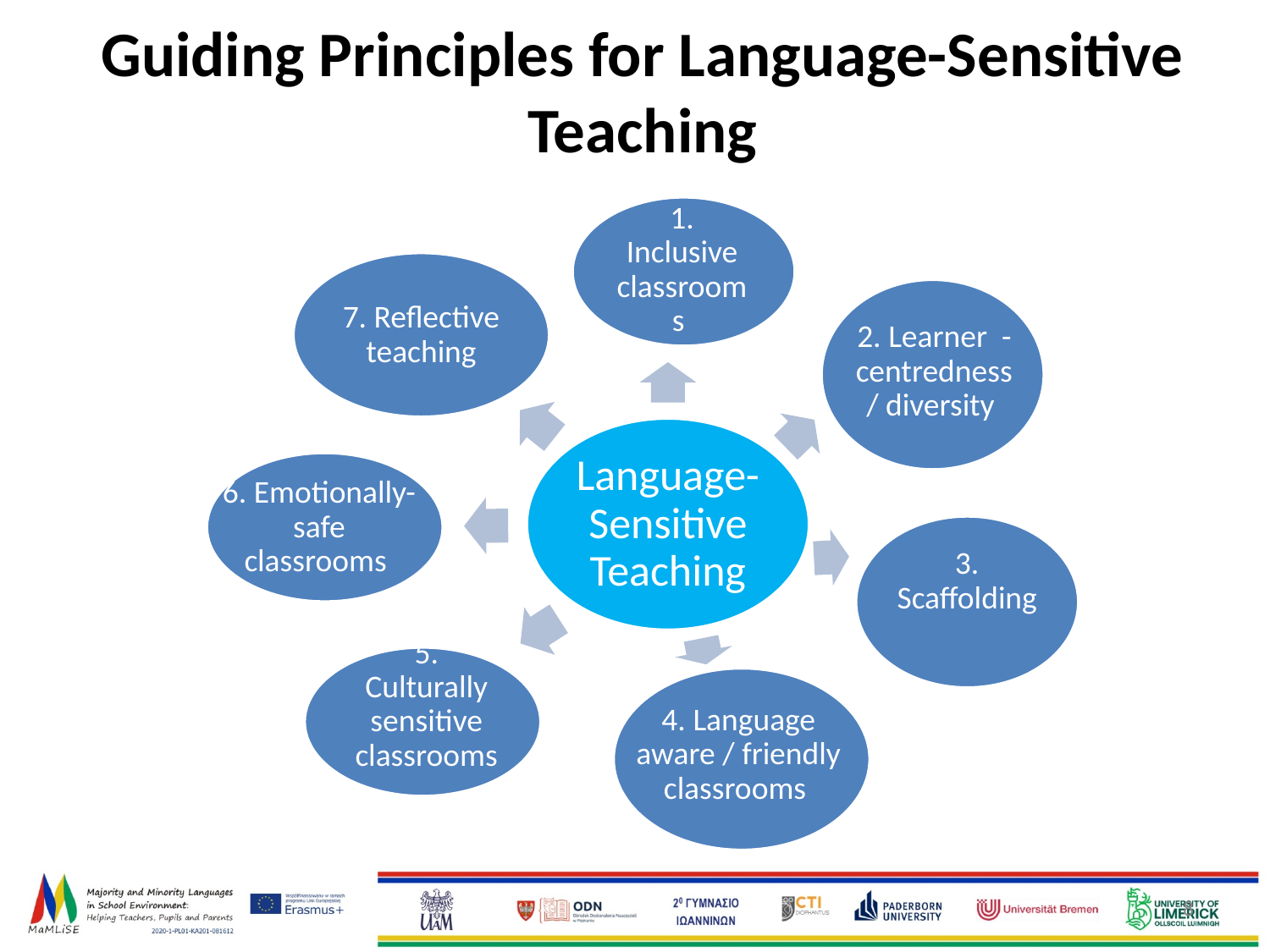

# Guiding Principles for Language-Sensitive Teaching

1. Inclusive classrooms

7. Reflective teaching

2. Learner  -centredness / diversity

Language- Sensitive Teaching

6. Emotionally- safe classrooms

3. Scaffolding

5. Culturally sensitive classrooms
4. Language aware / friendly classrooms

8